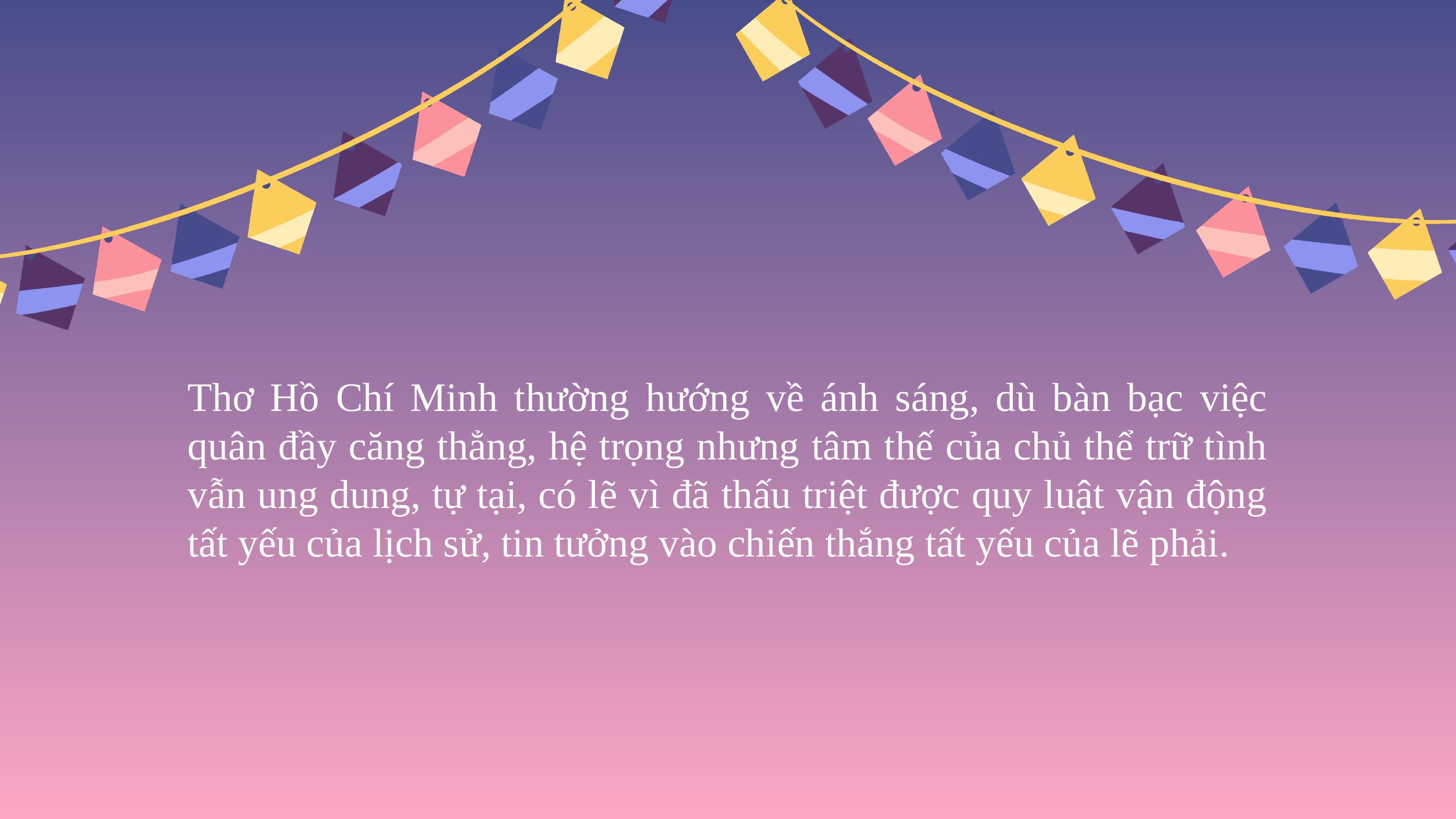

Thơ Hồ Chí Minh thường hướng về ánh sáng, dù bàn bạc việc quân đầy căng thẳng, hệ trọng nhưng tâm thế của chủ thể trữ tình vẫn ung dung, tự tại, có lẽ vì đã thấu triệt được quy luật vận động tất yếu của lịch sử, tin tưởng vào chiến thắng tất yếu của lẽ phải.